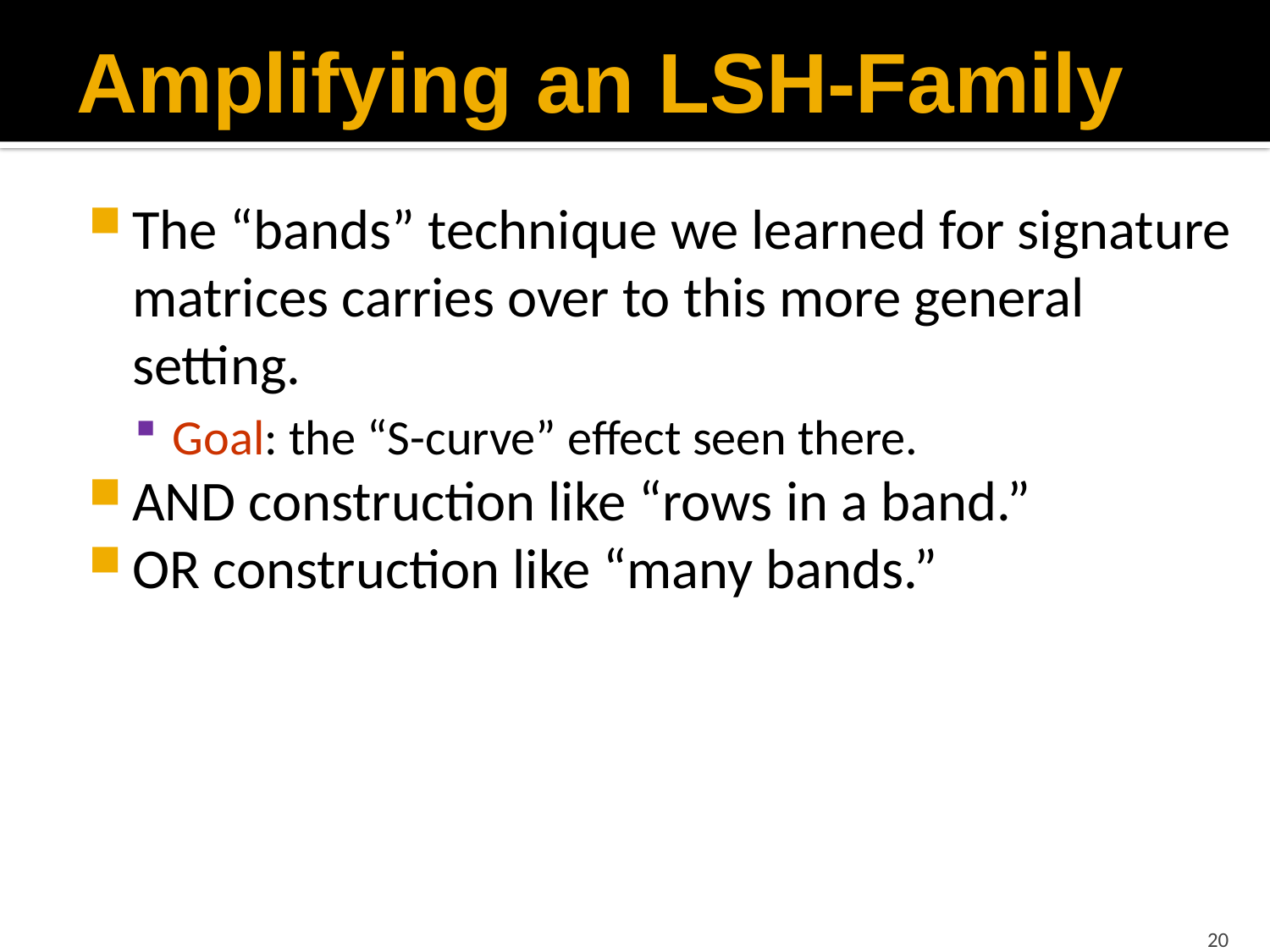

# Amplifying an LSH-Family
The “bands” technique we learned for signature matrices carries over to this more general setting.
Goal: the “S-curve” effect seen there.
AND construction like “rows in a band.”
OR construction like “many bands.”
20